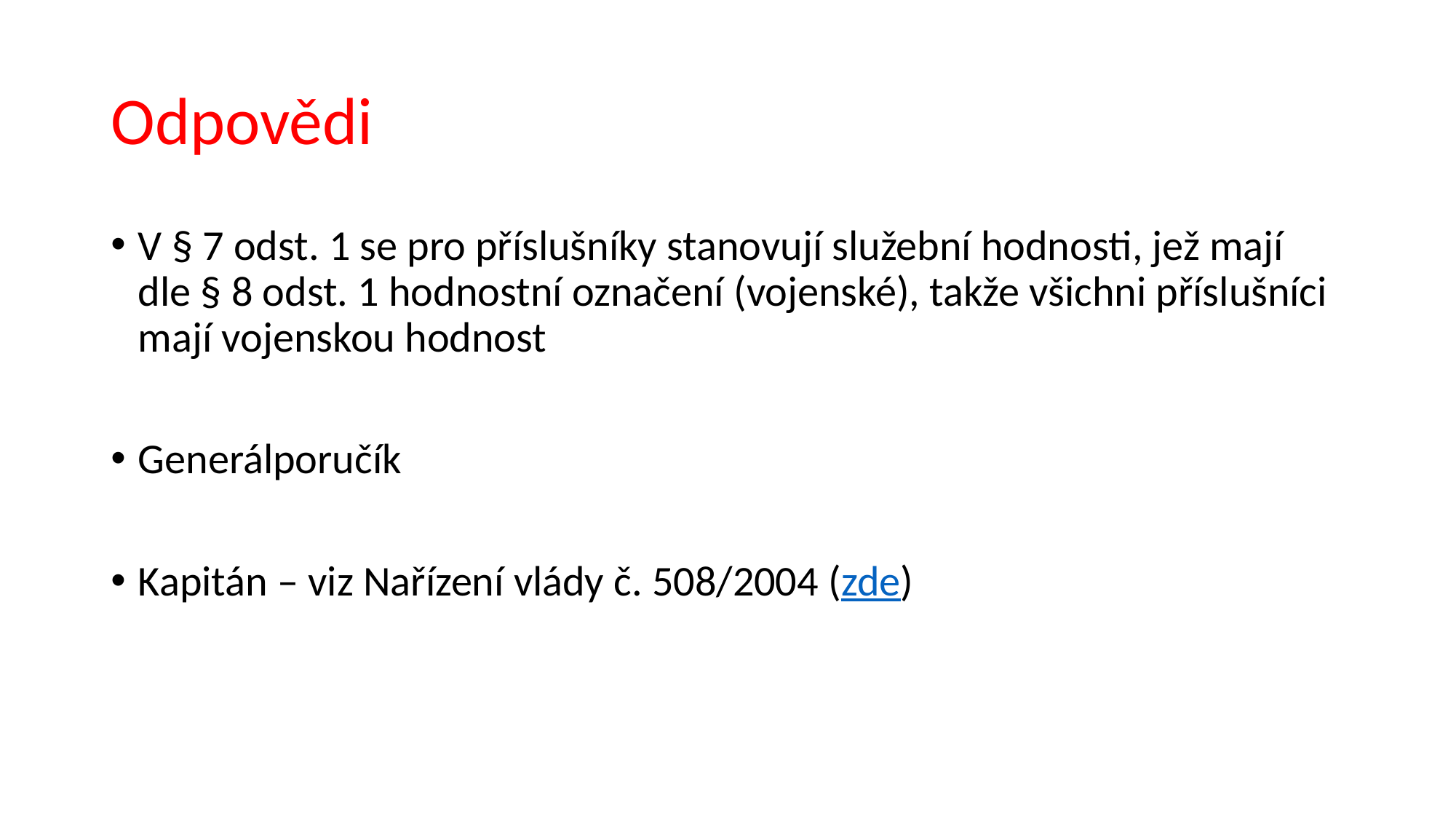

# Odpovědi
V § 7 odst. 1 se pro příslušníky stanovují služební hodnosti, jež mají dle § 8 odst. 1 hodnostní označení (vojenské), takže všichni příslušníci mají vojenskou hodnost

Generálporučík

Kapitán – viz Nařízení vlády č. 508/2004 (zde)